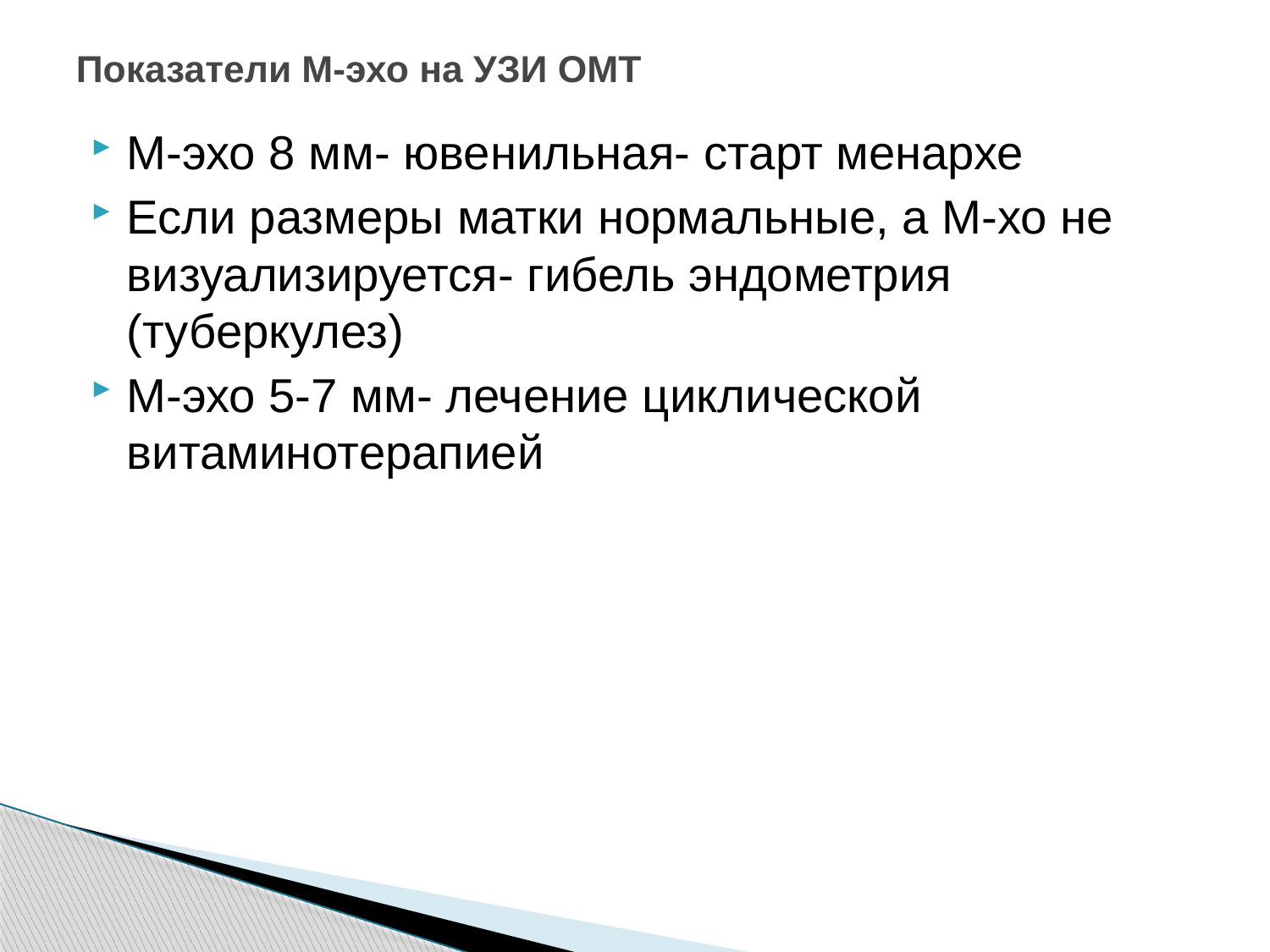

# Показатели М-эхо на УЗИ ОМТ
М-эхо 8 мм- ювенильная- старт менархе
Если размеры матки нормальные, а М-хо не визуализируется- гибель эндометрия (туберкулез)
М-эхо 5-7 мм- лечение циклической витаминотерапией